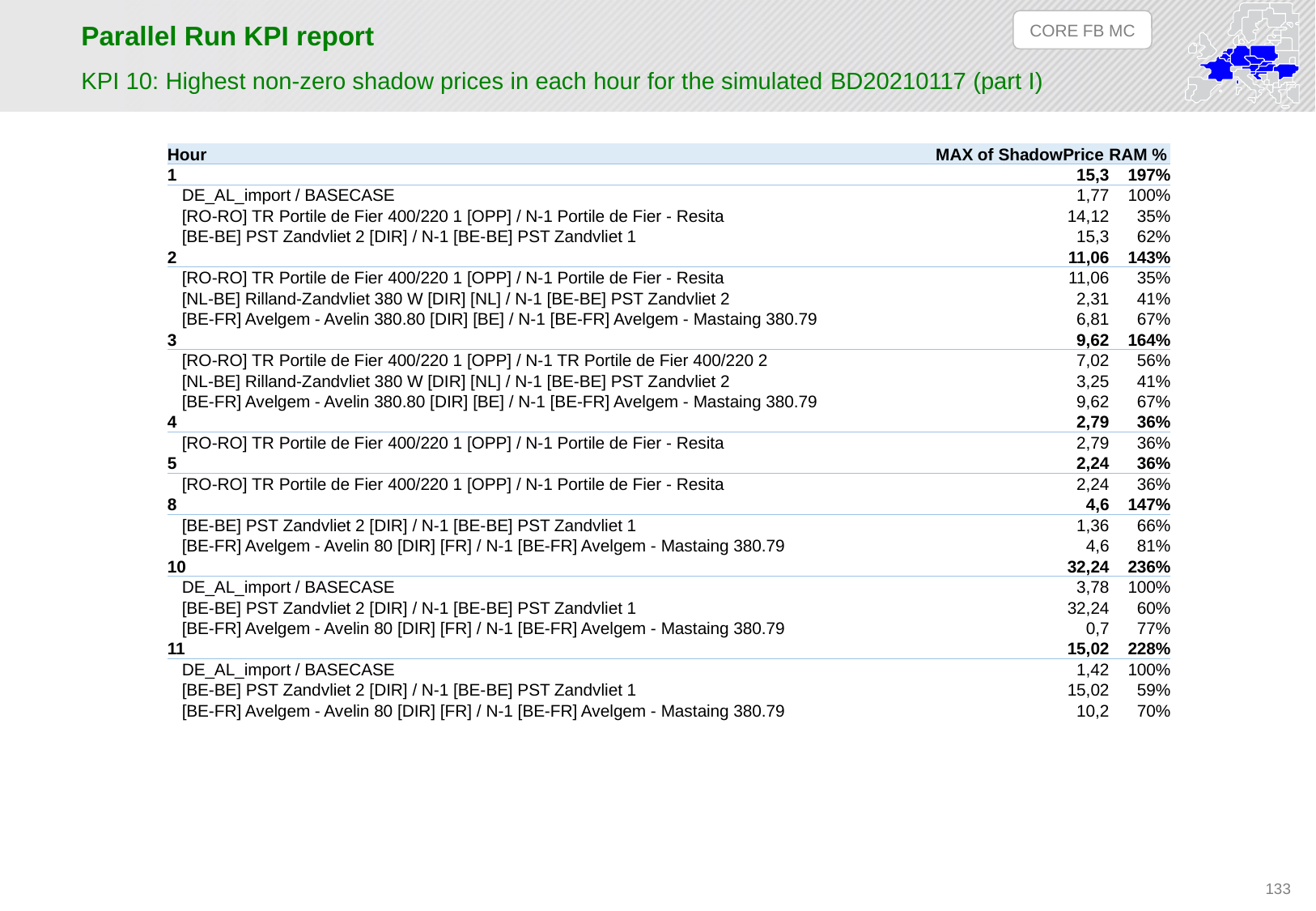

CORE FB MC
# Parallel Run KPI report
KPI 10: Highest non-zero shadow prices in each hour for the simulated BD20210117 (part I)
| Hour | MAX of ShadowPrice | RAM % |
| --- | --- | --- |
| 1 | 15,3 | 197% |
| DE\_AL\_import / BASECASE | 1,77 | 100% |
| [RO-RO] TR Portile de Fier 400/220 1 [OPP] / N-1 Portile de Fier - Resita | 14,12 | 35% |
| [BE-BE] PST Zandvliet 2 [DIR] / N-1 [BE-BE] PST Zandvliet 1 | 15,3 | 62% |
| 2 | 11,06 | 143% |
| [RO-RO] TR Portile de Fier 400/220 1 [OPP] / N-1 Portile de Fier - Resita | 11,06 | 35% |
| [NL-BE] Rilland-Zandvliet 380 W [DIR] [NL] / N-1 [BE-BE] PST Zandvliet 2 | 2,31 | 41% |
| [BE-FR] Avelgem - Avelin 380.80 [DIR] [BE] / N-1 [BE-FR] Avelgem - Mastaing 380.79 | 6,81 | 67% |
| 3 | 9,62 | 164% |
| [RO-RO] TR Portile de Fier 400/220 1 [OPP] / N-1 TR Portile de Fier 400/220 2 | 7,02 | 56% |
| [NL-BE] Rilland-Zandvliet 380 W [DIR] [NL] / N-1 [BE-BE] PST Zandvliet 2 | 3,25 | 41% |
| [BE-FR] Avelgem - Avelin 380.80 [DIR] [BE] / N-1 [BE-FR] Avelgem - Mastaing 380.79 | 9,62 | 67% |
| 4 | 2,79 | 36% |
| [RO-RO] TR Portile de Fier 400/220 1 [OPP] / N-1 Portile de Fier - Resita | 2,79 | 36% |
| 5 | 2,24 | 36% |
| [RO-RO] TR Portile de Fier 400/220 1 [OPP] / N-1 Portile de Fier - Resita | 2,24 | 36% |
| 8 | 4,6 | 147% |
| [BE-BE] PST Zandvliet 2 [DIR] / N-1 [BE-BE] PST Zandvliet 1 | 1,36 | 66% |
| [BE-FR] Avelgem - Avelin 80 [DIR] [FR] / N-1 [BE-FR] Avelgem - Mastaing 380.79 | 4,6 | 81% |
| 10 | 32,24 | 236% |
| DE\_AL\_import / BASECASE | 3,78 | 100% |
| [BE-BE] PST Zandvliet 2 [DIR] / N-1 [BE-BE] PST Zandvliet 1 | 32,24 | 60% |
| [BE-FR] Avelgem - Avelin 80 [DIR] [FR] / N-1 [BE-FR] Avelgem - Mastaing 380.79 | 0,7 | 77% |
| 11 | 15,02 | 228% |
| DE\_AL\_import / BASECASE | 1,42 | 100% |
| [BE-BE] PST Zandvliet 2 [DIR] / N-1 [BE-BE] PST Zandvliet 1 | 15,02 | 59% |
| [BE-FR] Avelgem - Avelin 80 [DIR] [FR] / N-1 [BE-FR] Avelgem - Mastaing 380.79 | 10,2 | 70% |

133